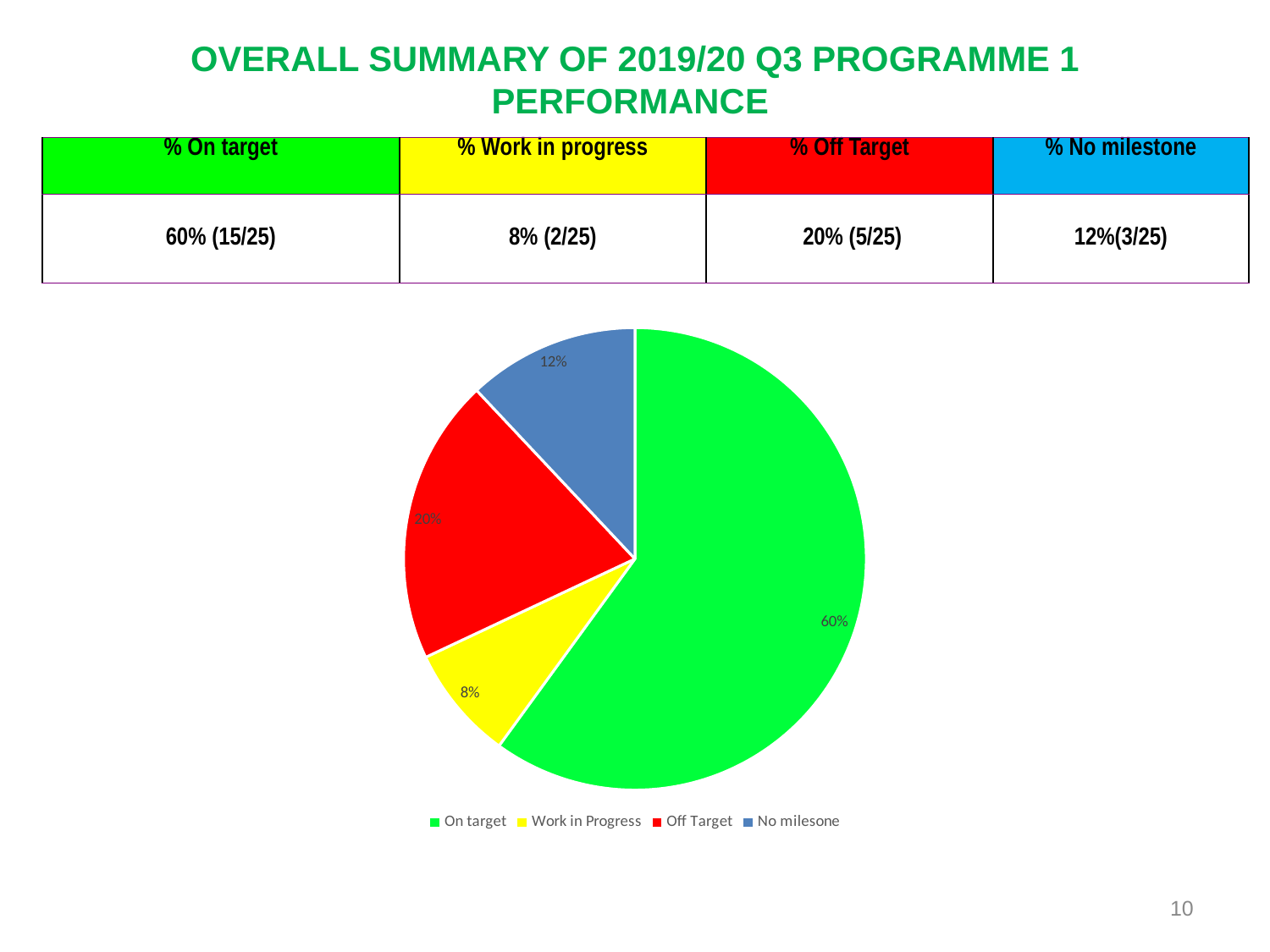

# OVERALL SUMMARY OF 2019/20 Q3 PROGRAMME 1 PERFORMANCE
| % On target | % Work in progress | % Off Target | % No milestone |
| --- | --- | --- | --- |
| 60% (15/25) | 8% (2/25) | 20% (5/25) | 12%(3/25) |

### Chart

| Category |
|---|

### Chart

| Category |  |
|---|---|
| On target | 0.6000000000000001 |
| Work in Progress | 0.08000000000000002 |
| Off Target | 0.2 |
| No milesone | 0.12000000000000001 |
10